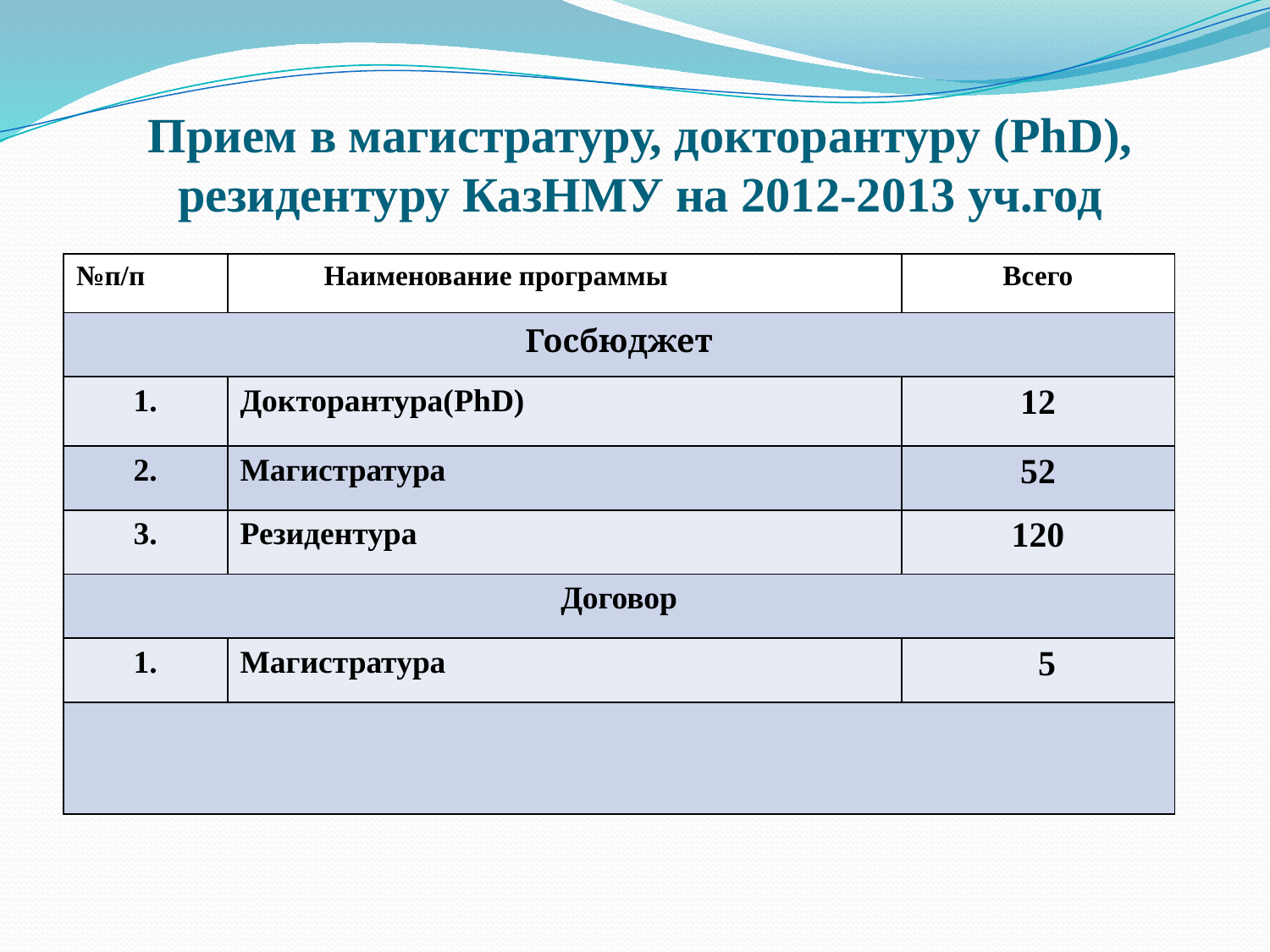

# Прием в магистратуру, докторантуру (PhD), резидентуру КазНМУ на 2012-2013 уч.год
| №п/п | Наименование программы | Всего |
| --- | --- | --- |
| Госбюджет |  |  |
| 1. | Докторантура(PhD) | 12 |
| 2. | Магистратура | 52 |
| 3. | Резидентура | 120 |
| Договор |  |  |
| 1. | Магистратура | 5 |
|  |  |  |